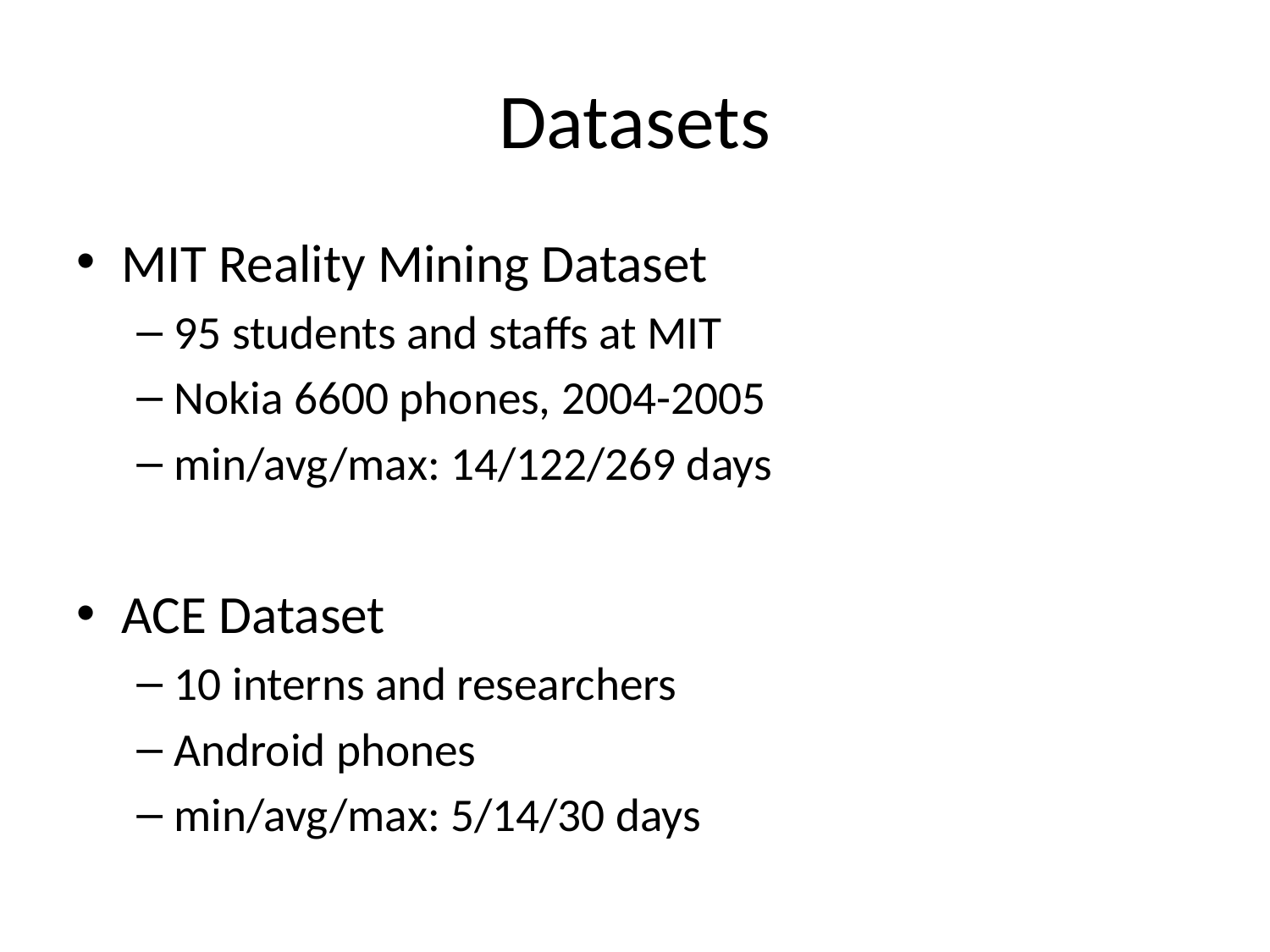

# Datasets
MIT Reality Mining Dataset
95 students and staffs at MIT
Nokia 6600 phones, 2004-2005
min/avg/max: 14/122/269 days

ACE Dataset
10 interns and researchers
Android phones
min/avg/max: 5/14/30 days